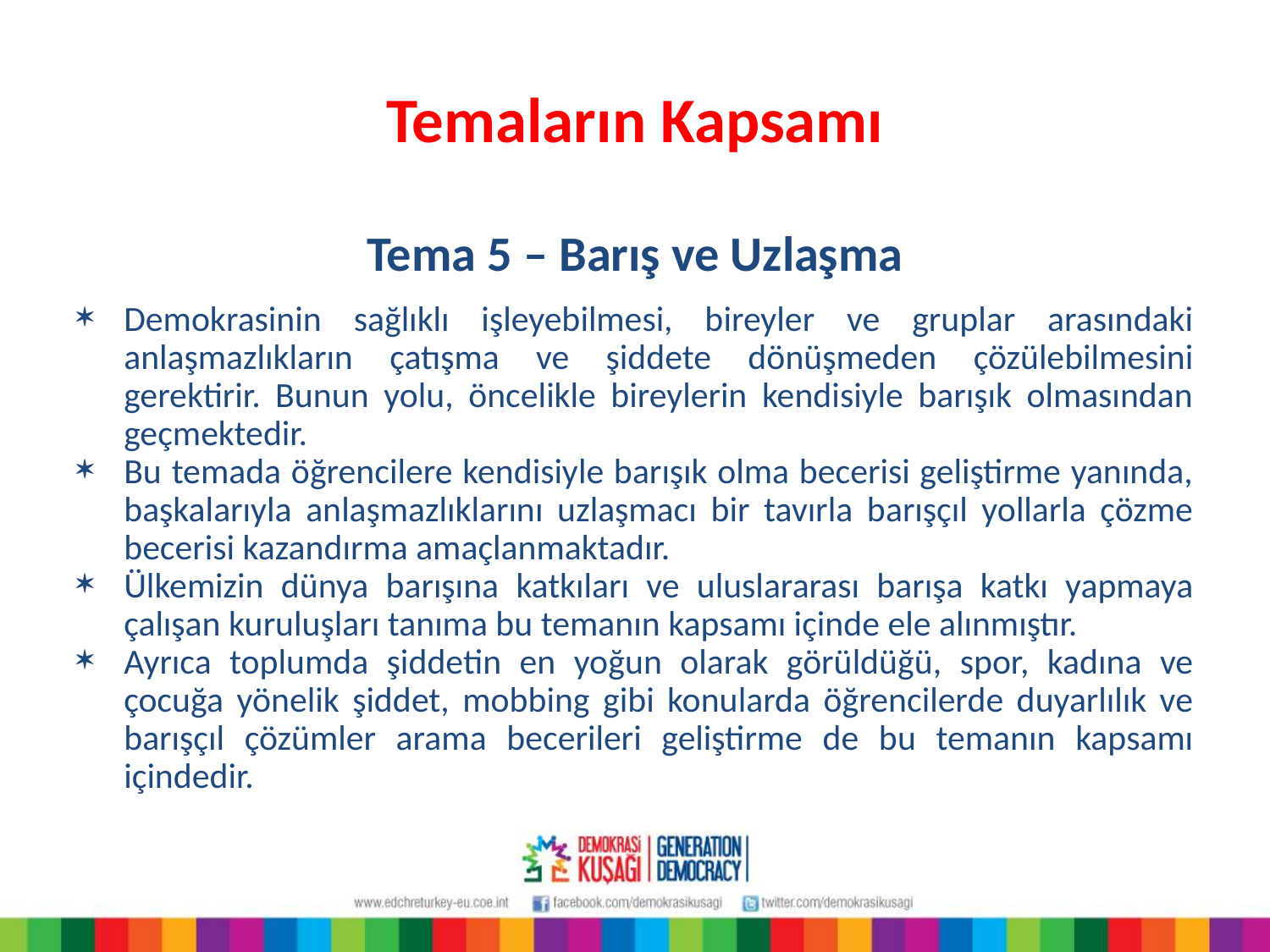

Temaların Kapsamı
Tema 5 – Barış ve Uzlaşma

Demokrasinin sağlıklı işleyebilmesi, bireyler ve gruplar arasındaki anlaşmazlıkların çatışma ve şiddete dönüşmeden çözülebilmesini gerektirir. Bunun yolu, öncelikle bireylerin kendisiyle barışık olmasından geçmektedir.
Bu temada öğrencilere kendisiyle barışık olma becerisi geliştirme yanında, başkalarıyla anlaşmazlıklarını uzlaşmacı bir tavırla barışçıl yollarla çözme becerisi kazandırma amaçlanmaktadır.
Ülkemizin dünya barışına katkıları ve uluslararası barışa katkı yapmaya çalışan kuruluşları tanıma bu temanın kapsamı içinde ele alınmıştır.
Ayrıca toplumda şiddetin en yoğun olarak görüldüğü, spor, kadına ve çocuğa yönelik şiddet, mobbing gibi konularda öğrencilerde duyarlılık ve barışçıl çözümler arama becerileri geliştirme de bu temanın kapsamı içindedir.